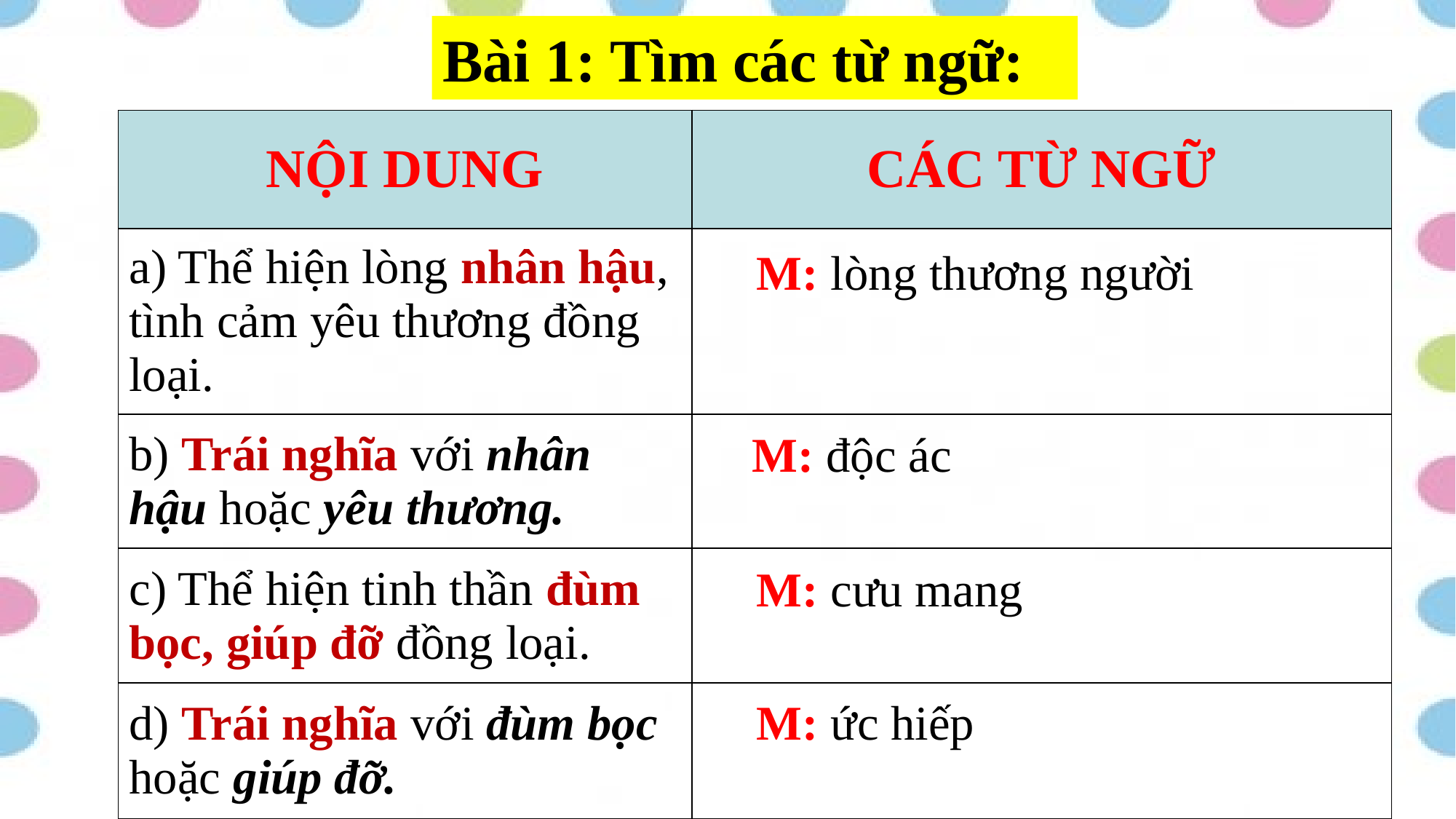

Bài 1: Tìm các từ ngữ:
| NỘI DUNG | CÁC TỪ NGỮ |
| --- | --- |
| a) Thể hiện lòng nhân hậu, tình cảm yêu thương đồng loại. |  |
| b) Trái nghĩa với nhân hậu hoặc yêu thương. |  |
| c) Thể hiện tinh thần đùm bọc, giúp đỡ đồng loại. |  |
| d) Trái nghĩa với đùm bọc hoặc giúp đỡ. |  |
M: lòng thương người
M: độc ác
M: cưu mang
M: ức hiếp